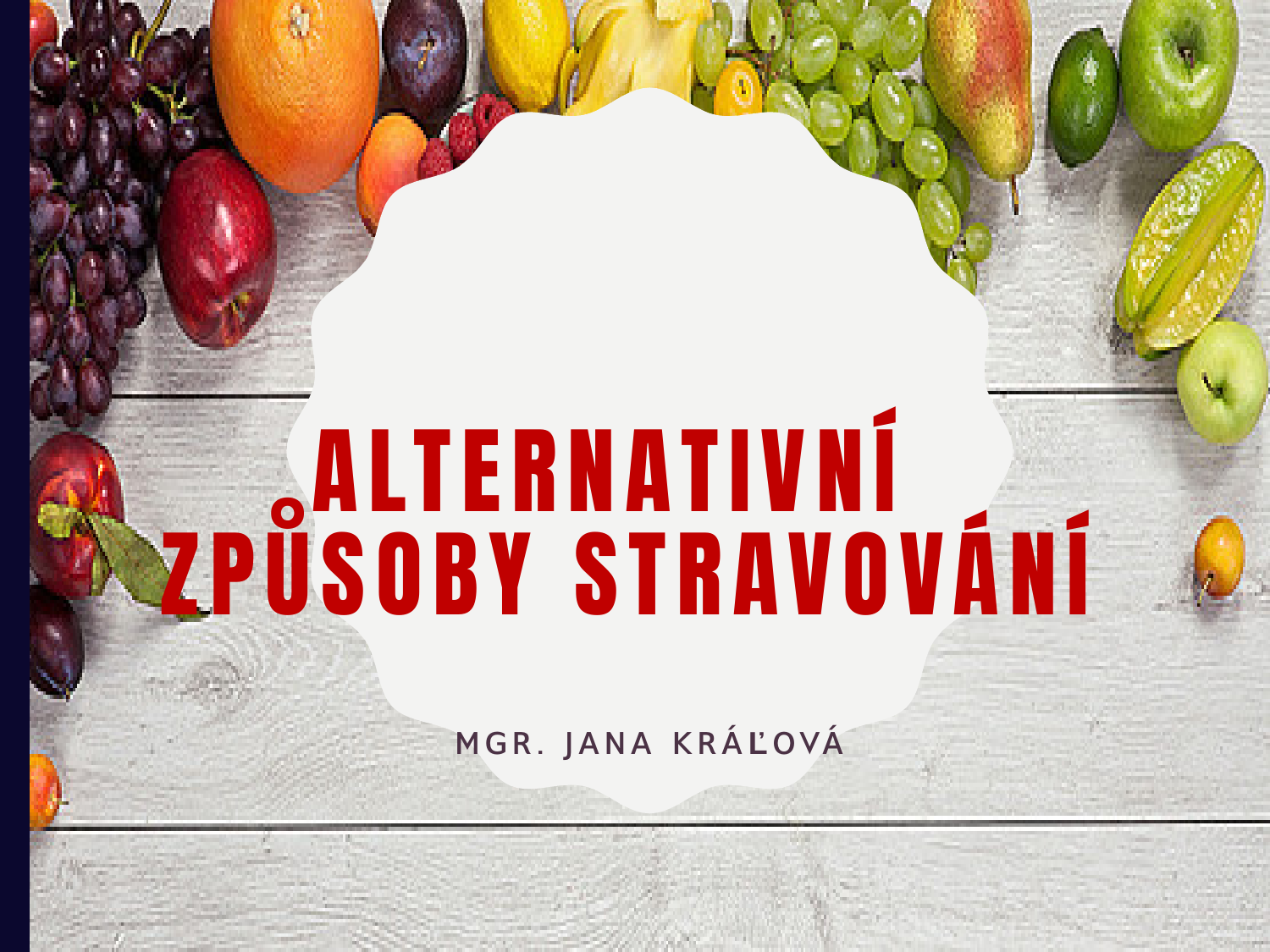

# Alternativní způsoby stravování
Mgr. Jana Kráľová